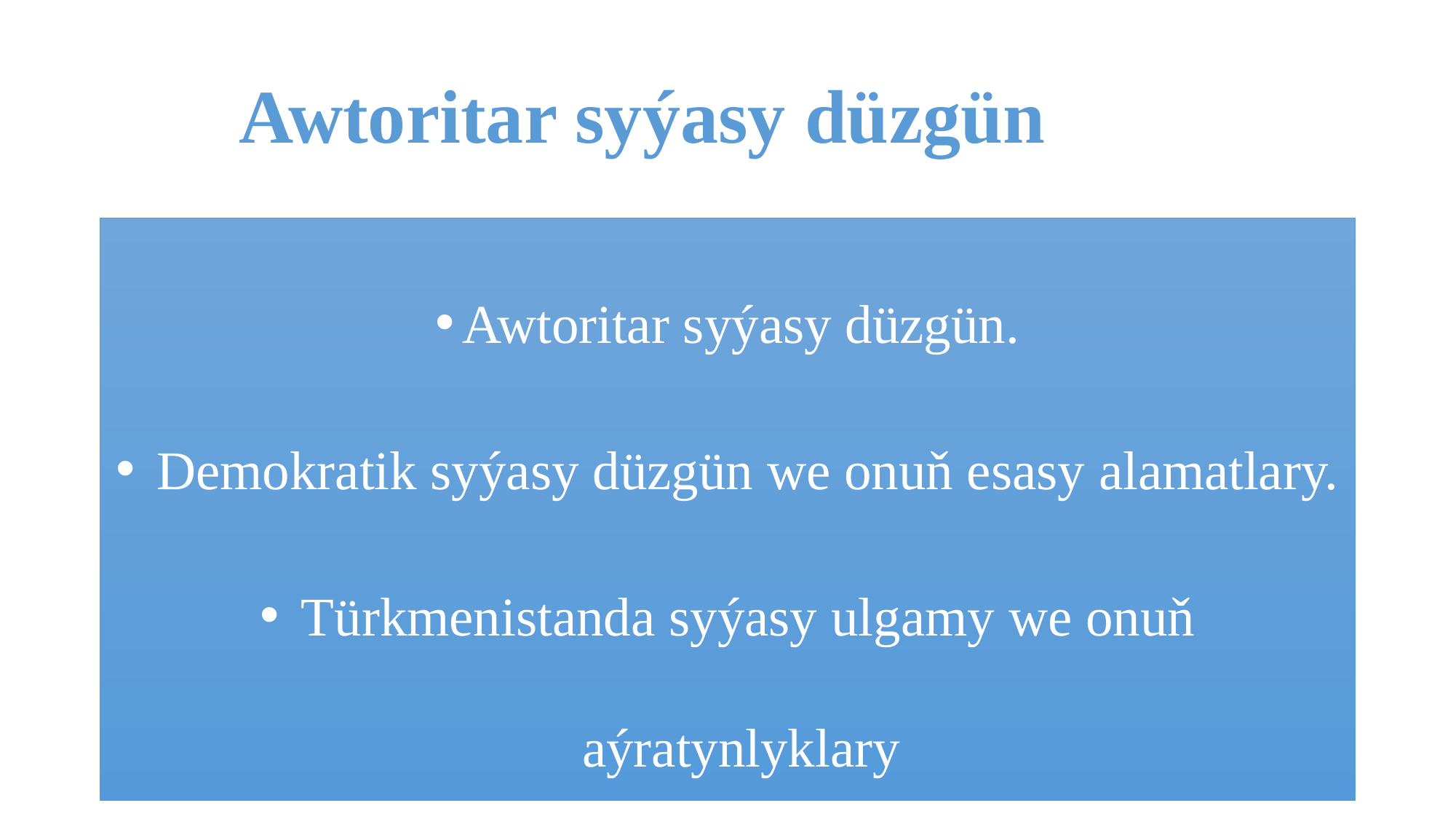

# Awtoritar syýasy düzgün
Awtoritar syýasy düzgün.
 Demokratik syýasy düzgün we onuň esasy alamatlary.
 Türkmenistanda syýasy ulgamy we onuň aýratynlyklary